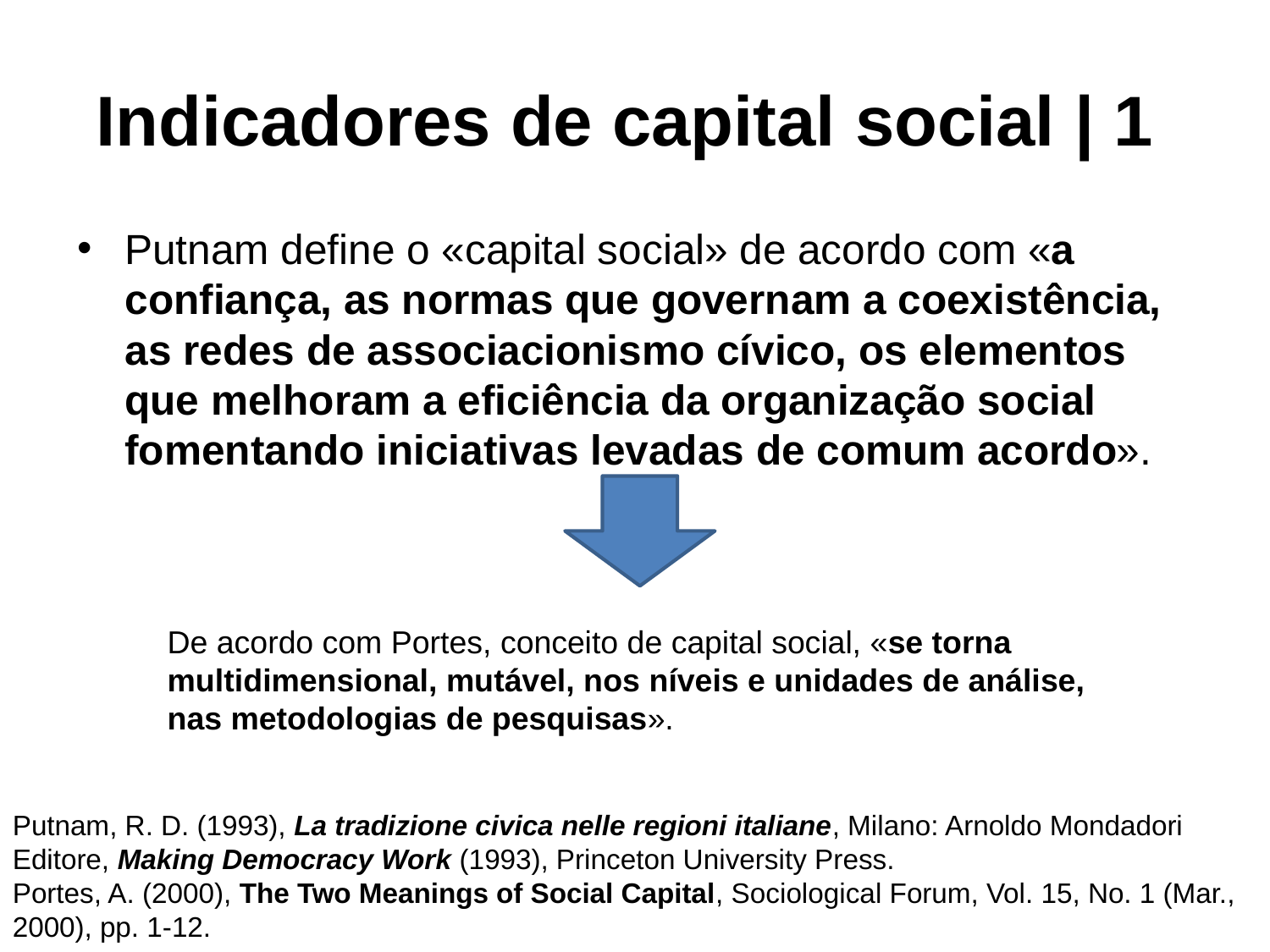

# Indicadores de capital social | 1
Putnam define o «capital social» de acordo com «a confiança, as normas que governam a coexistência, as redes de associacionismo cívico, os elementos que melhoram a eficiência da organização social fomentando iniciativas levadas de comum acordo».

De acordo com Portes, conceito de capital social, «se torna multidimensional, mutável, nos níveis e unidades de análise, nas metodologias de pesquisas».
Putnam, R. D. (1993), La tradizione civica nelle regioni italiane, Milano: Arnoldo Mondadori Editore, Making Democracy Work (1993), Princeton University Press.
Portes, A. (2000), The Two Meanings of Social Capital, Sociological Forum, Vol. 15, No. 1 (Mar., 2000), pp. 1-12.